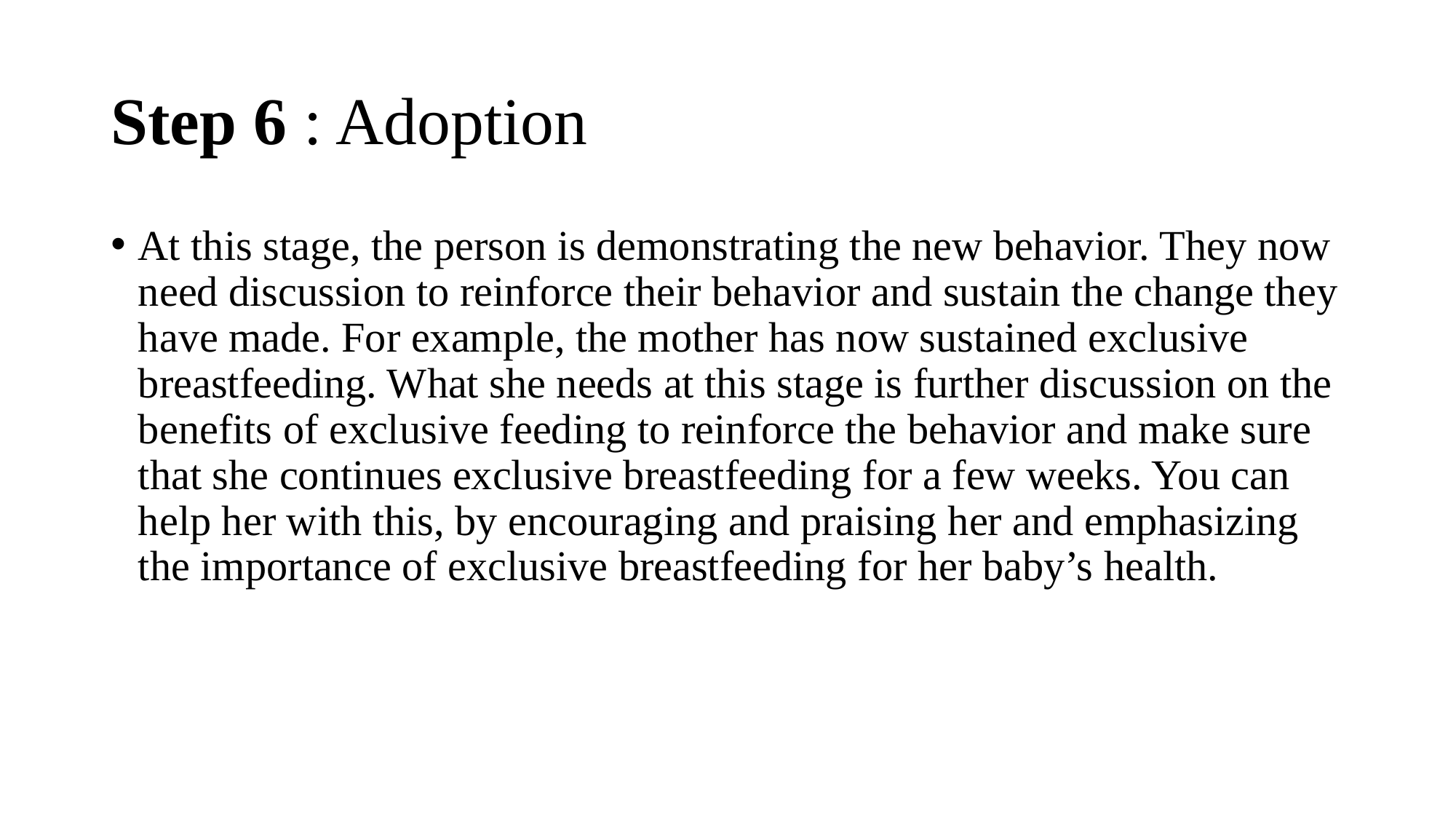

# Step 6 : Adoption
At this stage, the person is demonstrating the new behavior. They now need discussion to reinforce their behavior and sustain the change they have made. For example, the mother has now sustained exclusive breastfeeding. What she needs at this stage is further discussion on the benefits of exclusive feeding to reinforce the behavior and make sure that she continues exclusive breastfeeding for a few weeks. You can help her with this, by encouraging and praising her and emphasizing the importance of exclusive breastfeeding for her baby’s health.